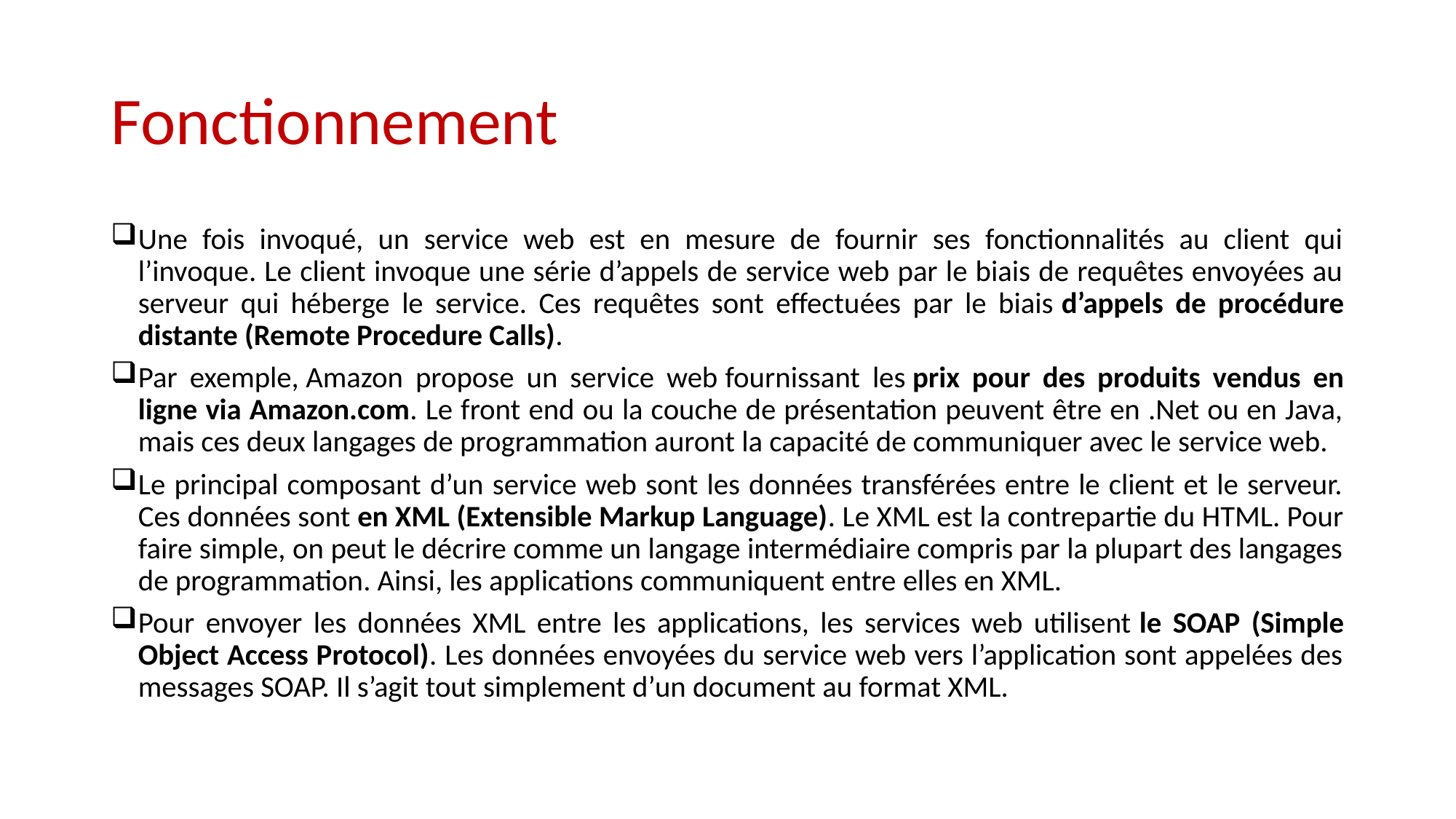

# Fonctionnement
Une fois invoqué, un service web est en mesure de fournir ses fonctionnalités au client qui l’invoque. Le client invoque une série d’appels de service web par le biais de requêtes envoyées au serveur qui héberge le service. Ces requêtes sont effectuées par le biais d’appels de procédure distante (Remote Procedure Calls).
Par exemple, Amazon propose un service web fournissant les prix pour des produits vendus en ligne via Amazon.com. Le front end ou la couche de présentation peuvent être en .Net ou en Java, mais ces deux langages de programmation auront la capacité de communiquer avec le service web.
Le principal composant d’un service web sont les données transférées entre le client et le serveur. Ces données sont en XML (Extensible Markup Language). Le XML est la contrepartie du HTML. Pour faire simple, on peut le décrire comme un langage intermédiaire compris par la plupart des langages de programmation. Ainsi, les applications communiquent entre elles en XML.
Pour envoyer les données XML entre les applications, les services web utilisent le SOAP (Simple Object Access Protocol). Les données envoyées du service web vers l’application sont appelées des messages SOAP. Il s’agit tout simplement d’un document au format XML.